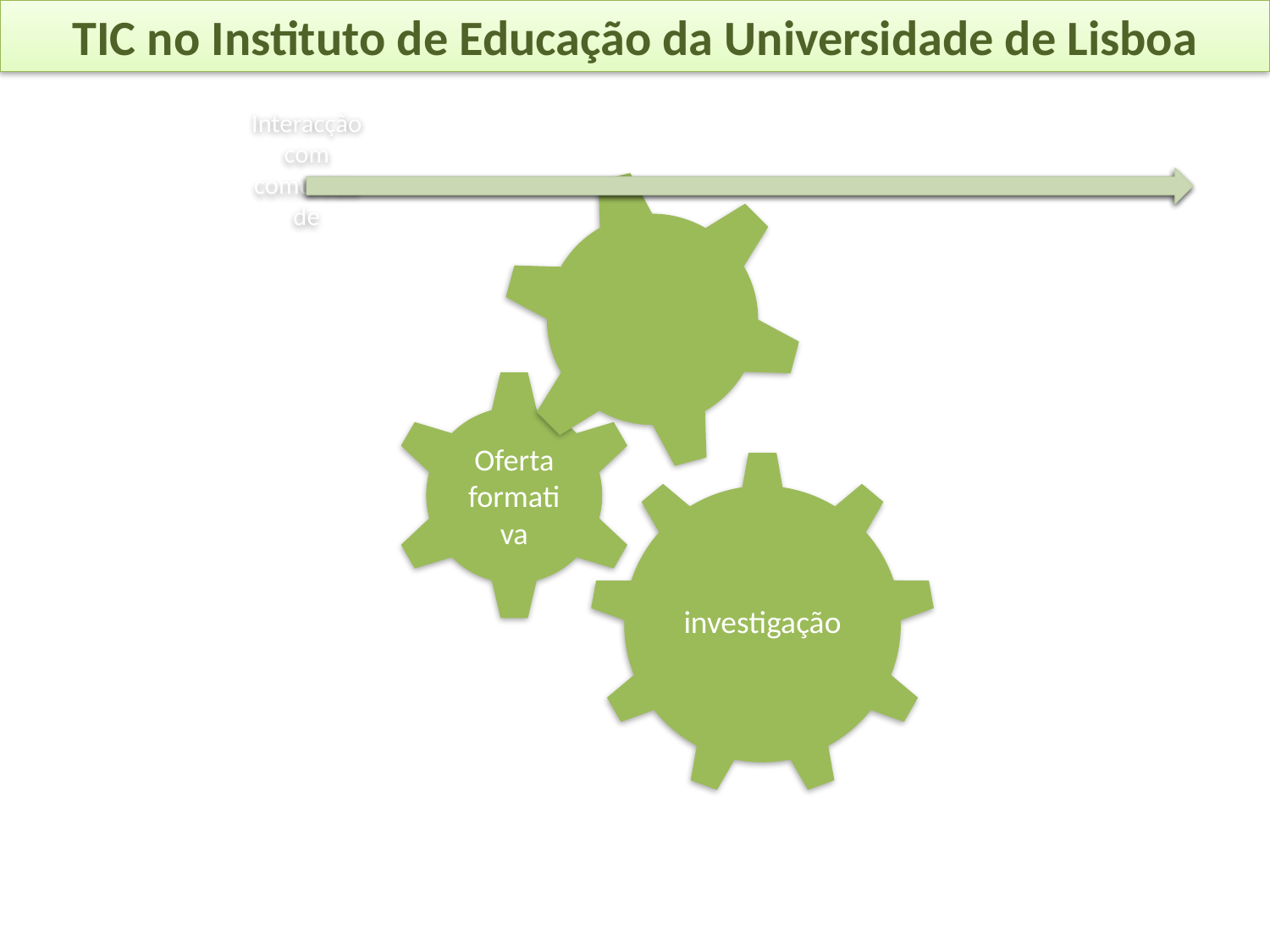

TIC no Instituto de Educação da Universidade de Lisboa
investigação
Oferta formativa
Interacção com comunidade